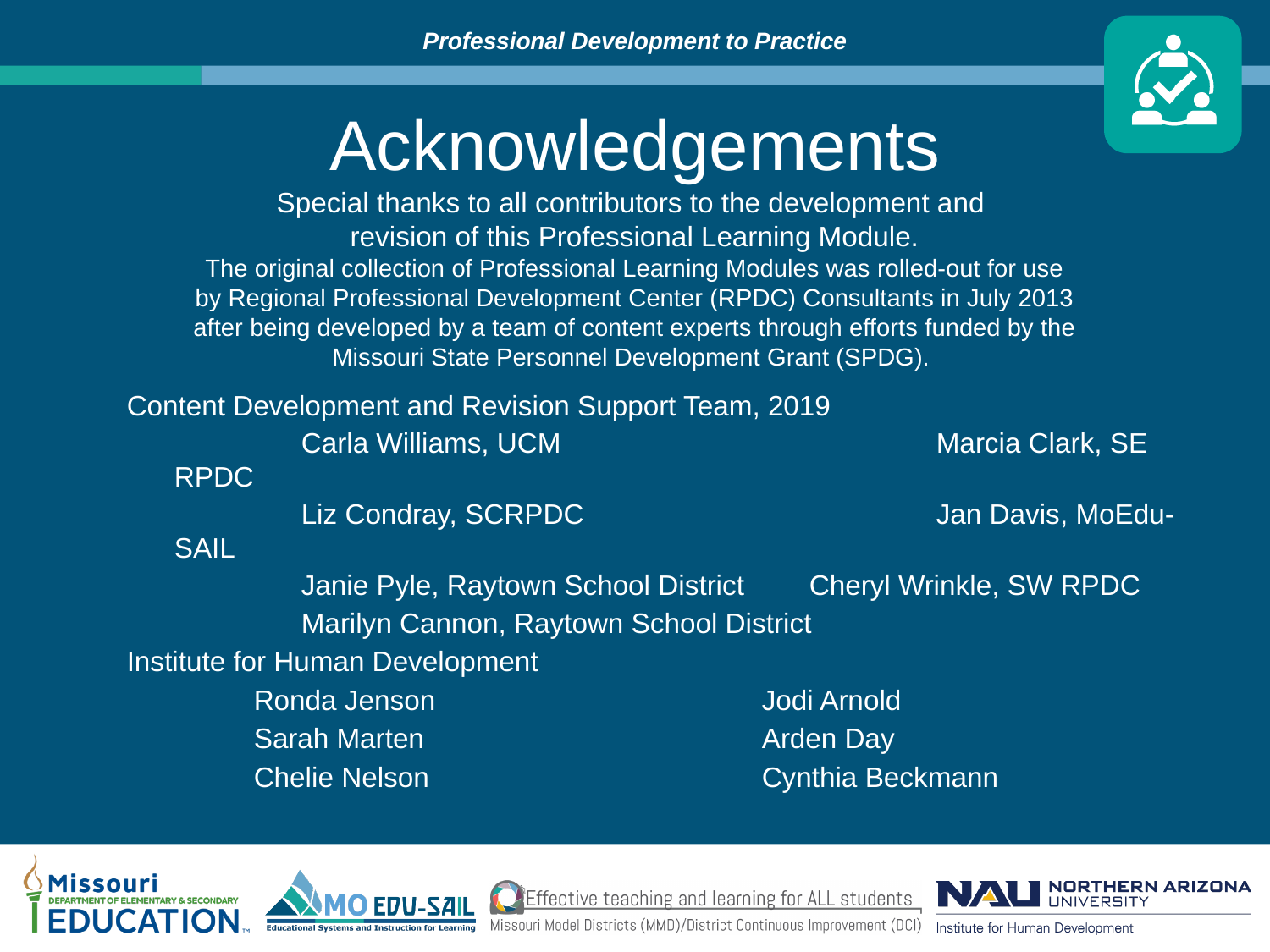

# Acknowledgements Special thanks to all contributors to the development and revision of this Professional Learning Module. The original collection of Professional Learning Modules was rolled-out for use by Regional Professional Development Center (RPDC) Consultants in July 2013 after being developed by a team of content experts through efforts funded by the Missouri State Personnel Development Grant (SPDG).
Content Development and Revision Support Team, 2019
		Carla Williams, UCM			Marcia Clark, SE RPDC
		Liz Condray, SCRPDC			Jan Davis, MoEdu-SAIL
		Janie Pyle, Raytown School District	Cheryl Wrinkle, SW RPDC
		Marilyn Cannon, Raytown School District
Institute for Human Development
	Ronda Jenson 			Jodi Arnold
	Sarah Marten			Arden Day
	Chelie Nelson 			Cynthia Beckmann